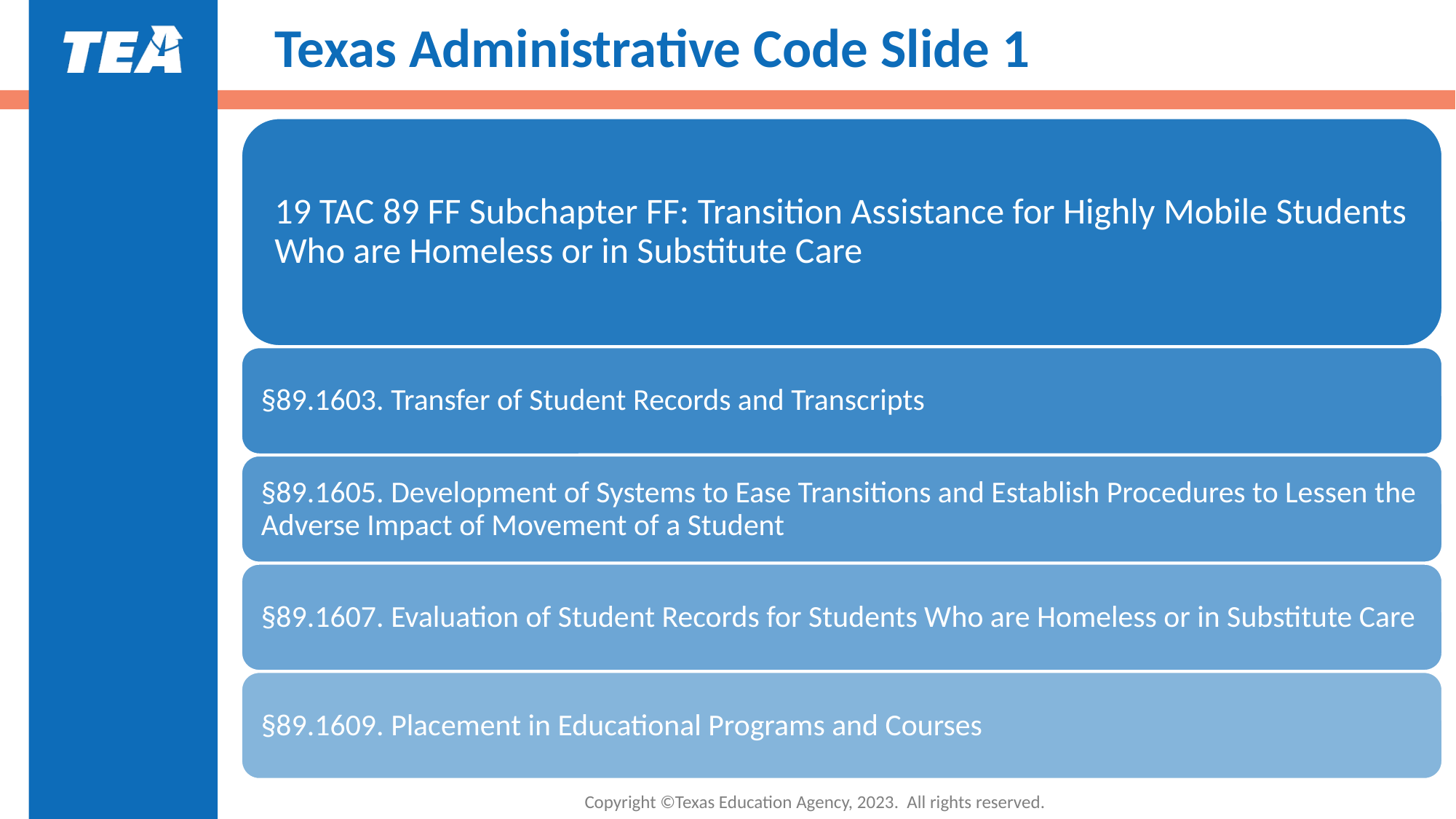

# Texas Administrative Code Slide 1
19 TAC 89 FF Subchapter FF: Transition Assistance for Highly Mobile Students Who are Homeless or in Substitute Care
§89.1603. Transfer of Student Records and Transcripts
§89.1605. Development of Systems to Ease Transitions and Establish Procedures to Lessen the Adverse Impact of Movement of a Student
§89.1607. Evaluation of Student Records for Students Who are Homeless or in Substitute Care
§89.1609. Placement in Educational Programs and Courses
Copyright ©Texas Education Agency, 2023.  All rights reserved.